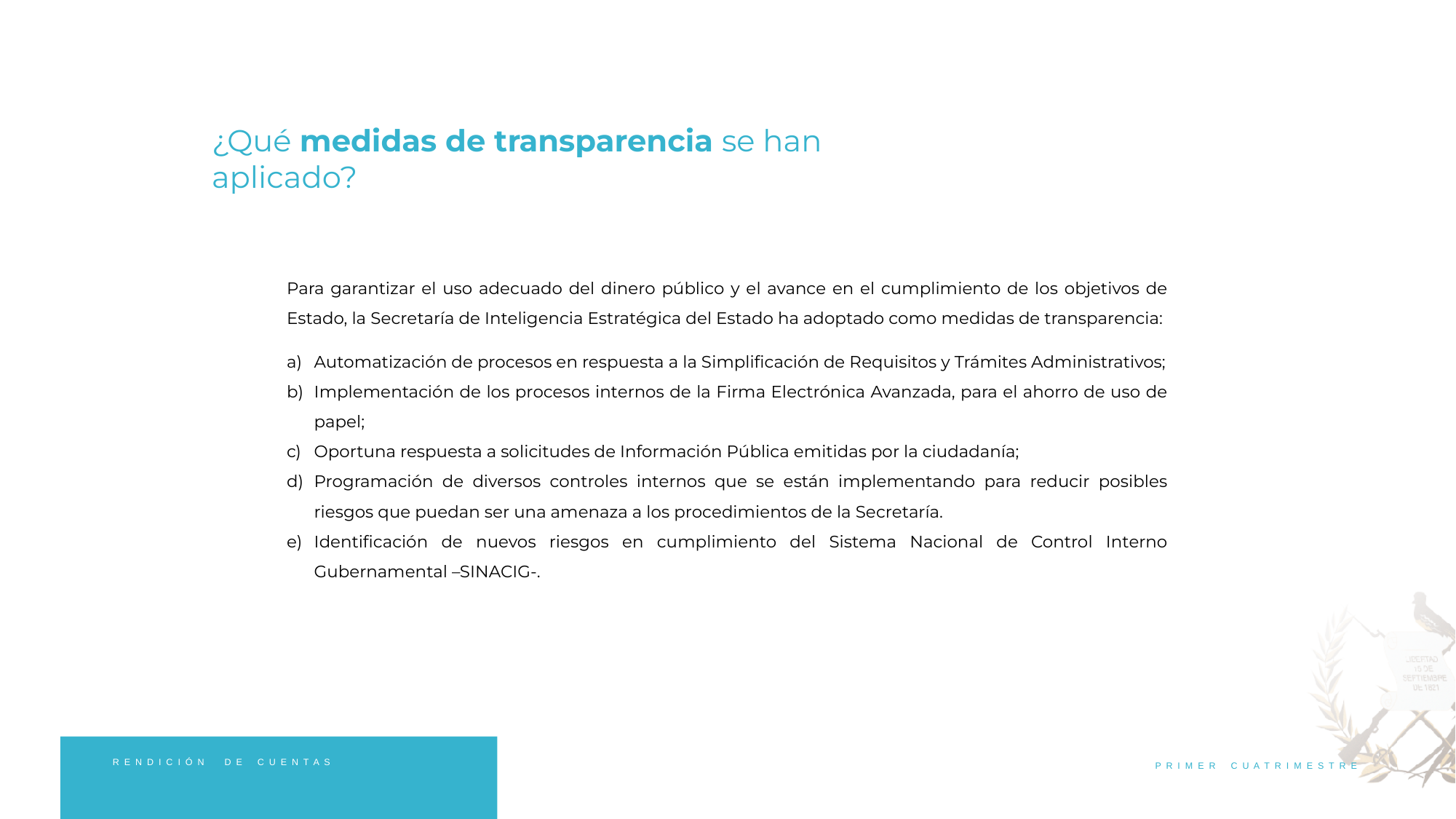

¿Qué medidas de transparencia se han aplicado?
Para garantizar el uso adecuado del dinero público y el avance en el cumplimiento de los objetivos de Estado, la Secretaría de Inteligencia Estratégica del Estado ha adoptado como medidas de transparencia:

Automatización de procesos en respuesta a la Simplificación de Requisitos y Trámites Administrativos;
Implementación de los procesos internos de la Firma Electrónica Avanzada, para el ahorro de uso de papel;
Oportuna respuesta a solicitudes de Información Pública emitidas por la ciudadanía;
Programación de diversos controles internos que se están implementando para reducir posibles riesgos que puedan ser una amenaza a los procedimientos de la Secretaría.
Identificación de nuevos riesgos en cumplimiento del Sistema Nacional de Control Interno Gubernamental –SINACIG-.